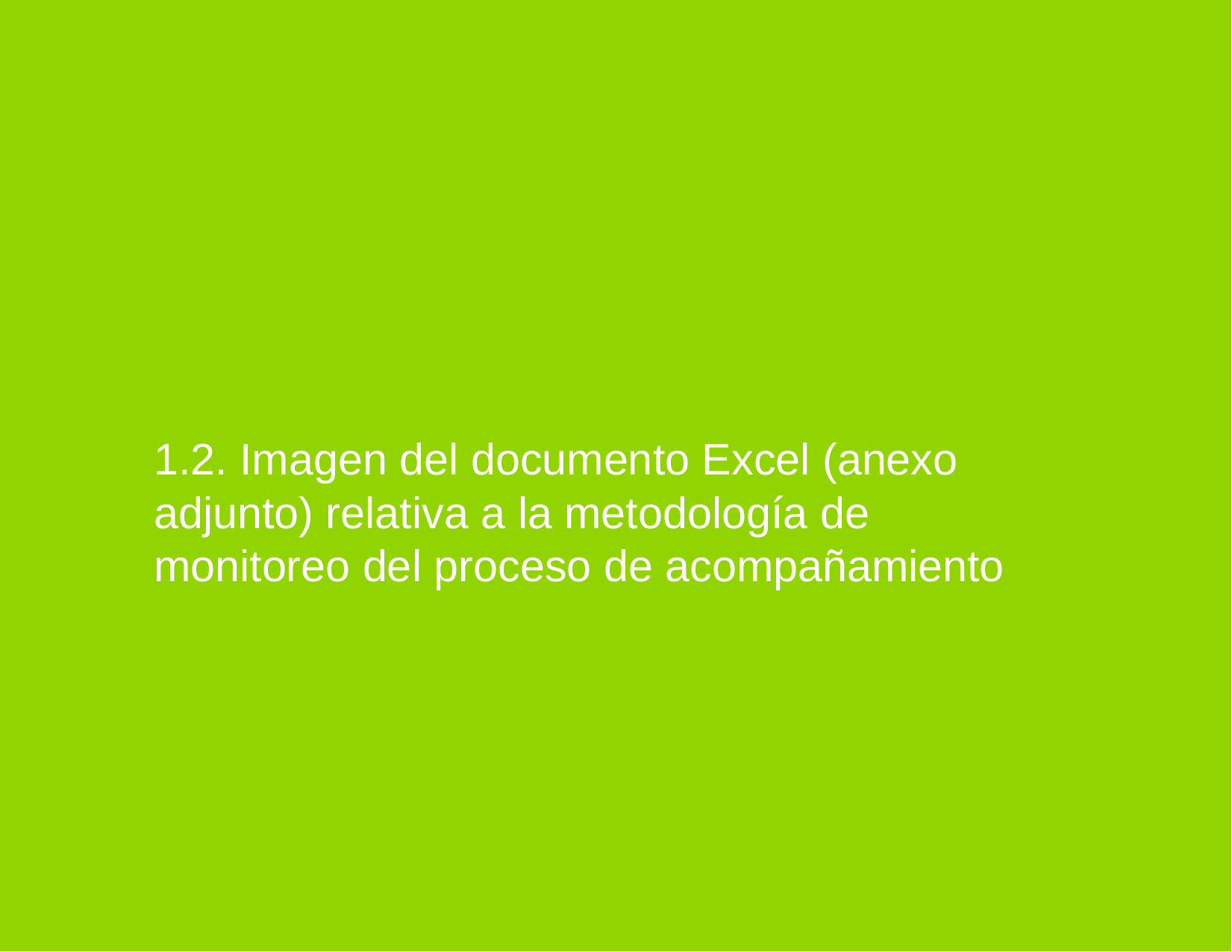

1.2. Imagen del documento Excel (anexo adjunto) relativa a la metodología de monitoreo del proceso de acompañamiento